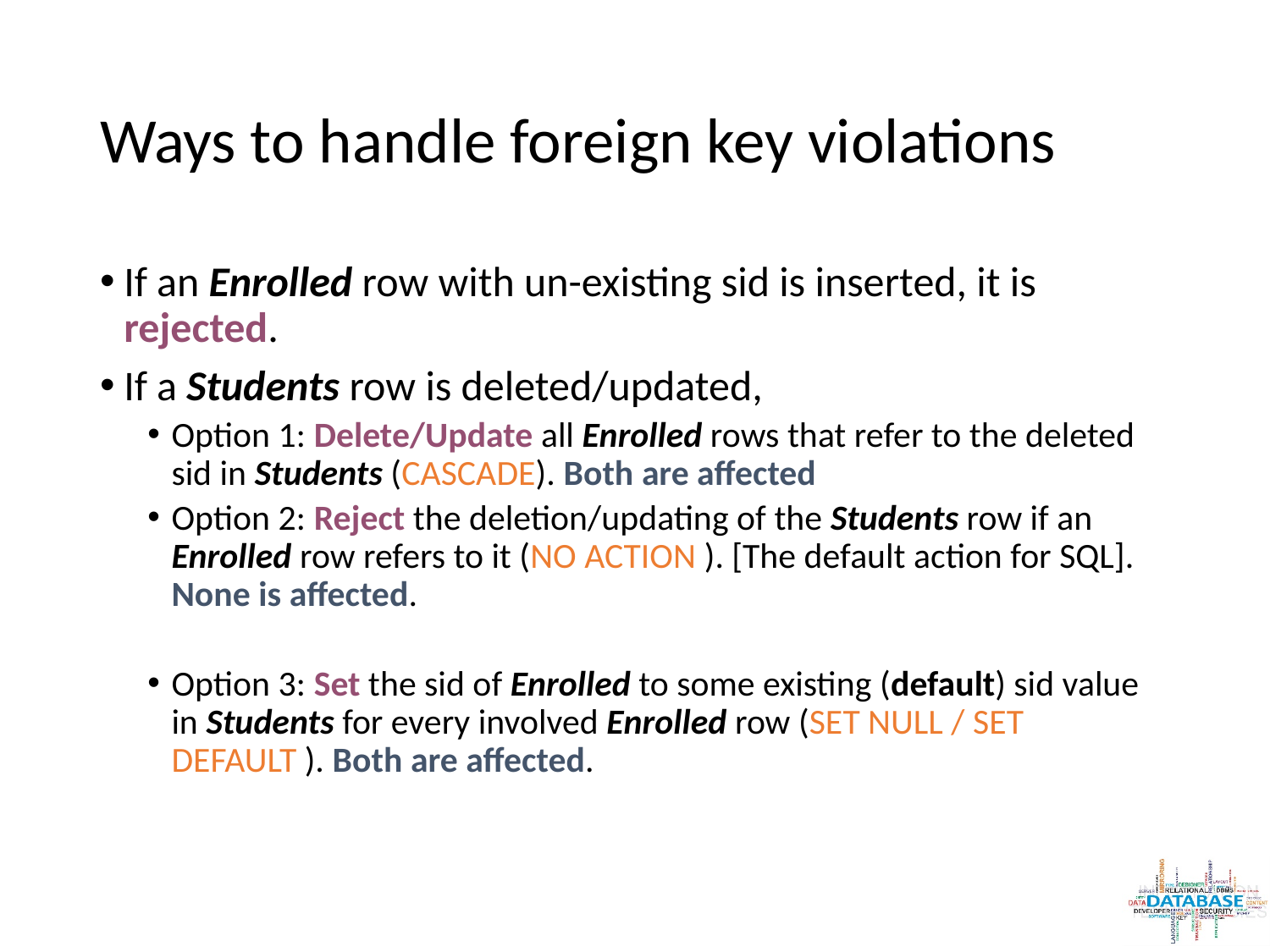

# Ways to handle foreign key violations
If an Enrolled row with un-existing sid is inserted, it is rejected.
If a Students row is deleted/updated,
Option 1: Delete/Update all Enrolled rows that refer to the deleted sid in Students (CASCADE). Both are affected
Option 2: Reject the deletion/updating of the Students row if an Enrolled row refers to it (NO ACTION ). [The default action for SQL]. None is affected.

Option 3: Set the sid of Enrolled to some existing (default) sid value in Students for every involved Enrolled row (SET NULL / SET DEFAULT ). Both are affected.